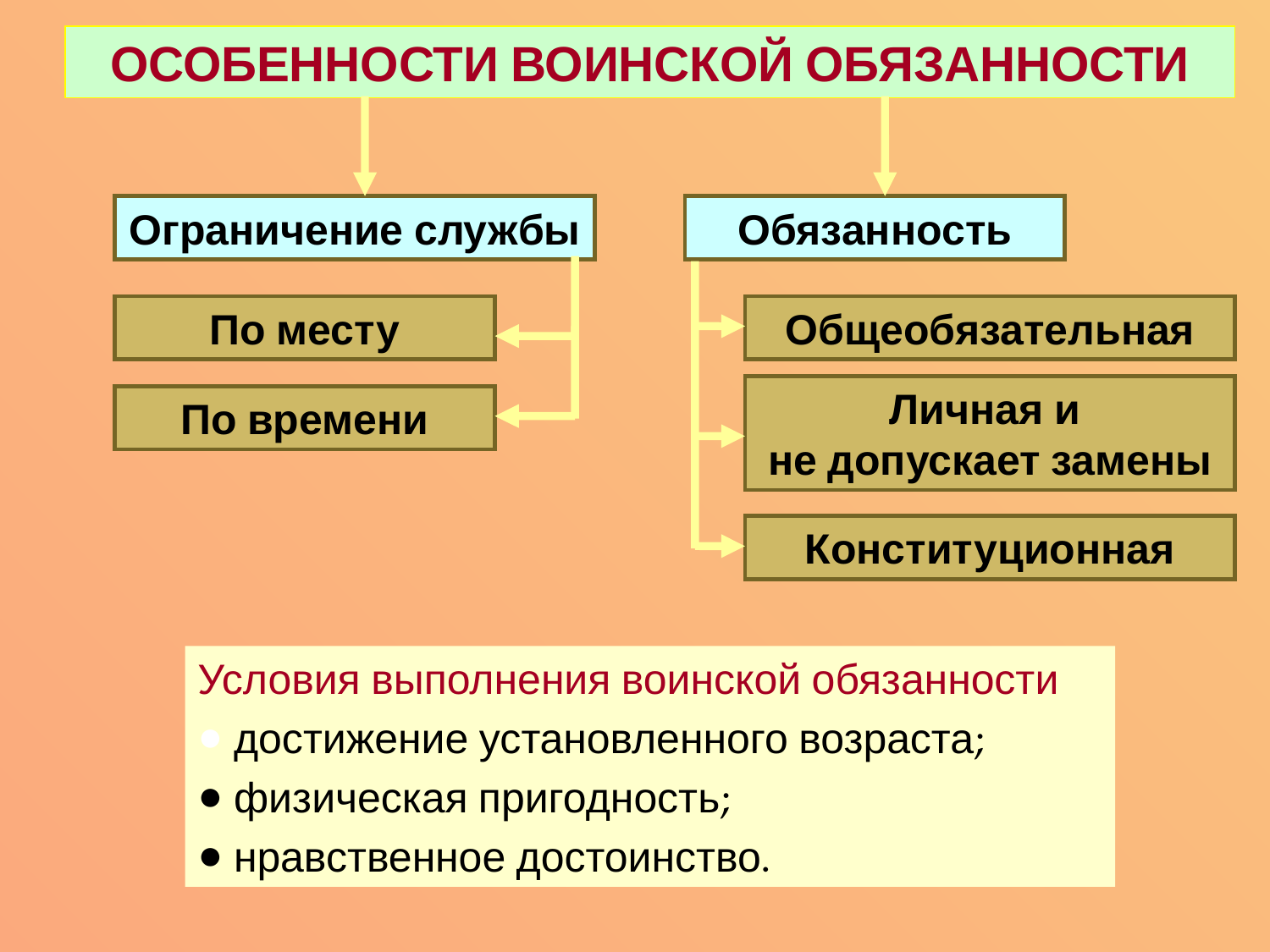

ОСОБЕННОСТИ ВОИНСКОЙ ОБЯЗАННОСТИ

Ограничение службы
Обязанность

По месту
Общеобязательная

Личная и
не допускает замены
По времени

Конституционная

Условия выполнения воинской обязанности
 достижение установленного возраста;
 физическая пригодность;
 нравственное достоинство.